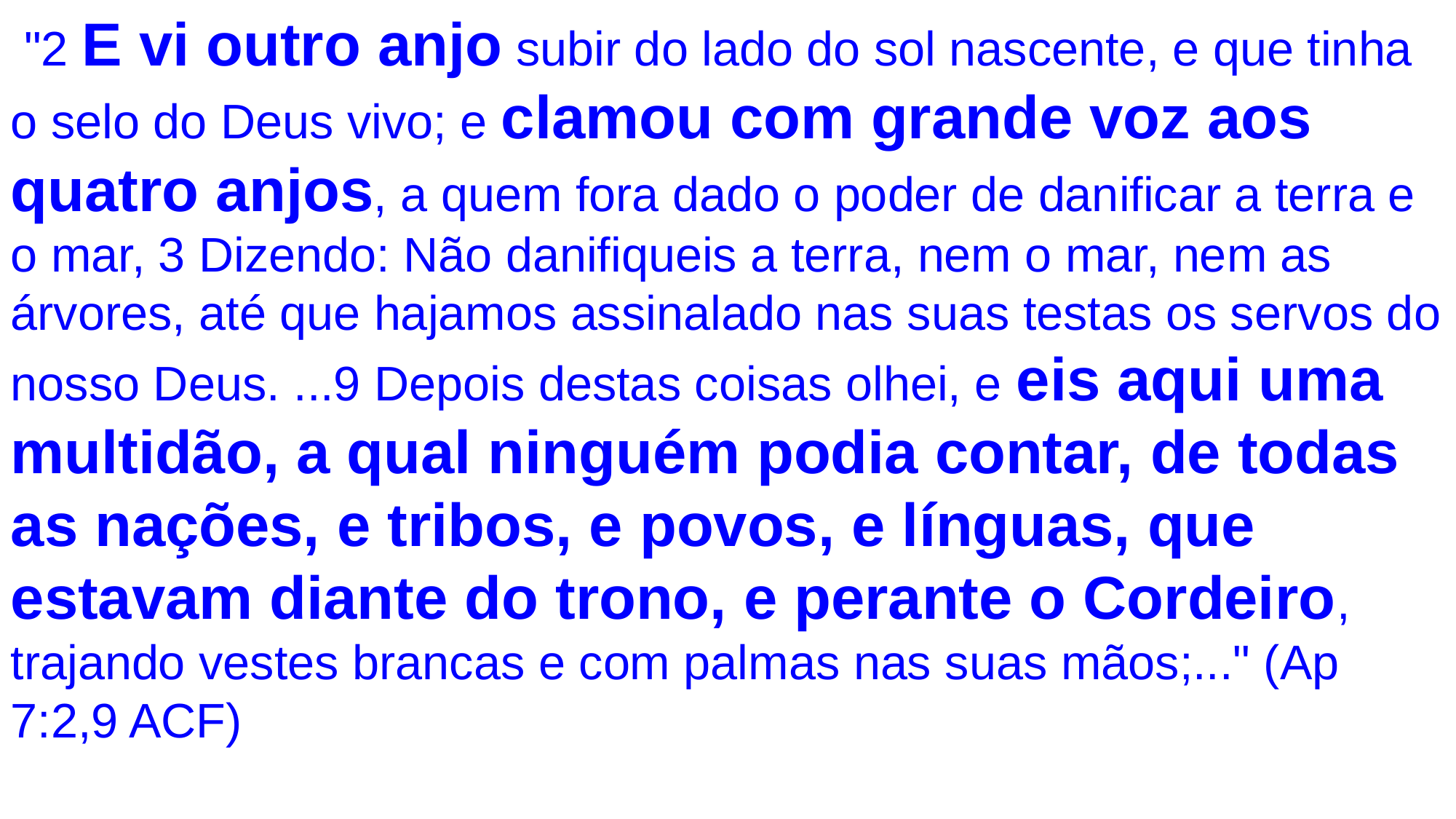

"2 E vi outro anjo subir do lado do sol nascente, e que tinha o selo do Deus vivo; e clamou com grande voz aos quatro anjos, a quem fora dado o poder de danificar a terra e o mar, 3 Dizendo: Não danifiqueis a terra, nem o mar, nem as árvores, até que hajamos assinalado nas suas testas os servos do nosso Deus. ...9 Depois destas coisas olhei, e eis aqui uma multidão, a qual ninguém podia contar, de todas as nações, e tribos, e povos, e línguas, que estavam diante do trono, e perante o Cordeiro, trajando vestes brancas e com palmas nas suas mãos;..." (Ap 7:2,9 ACF)